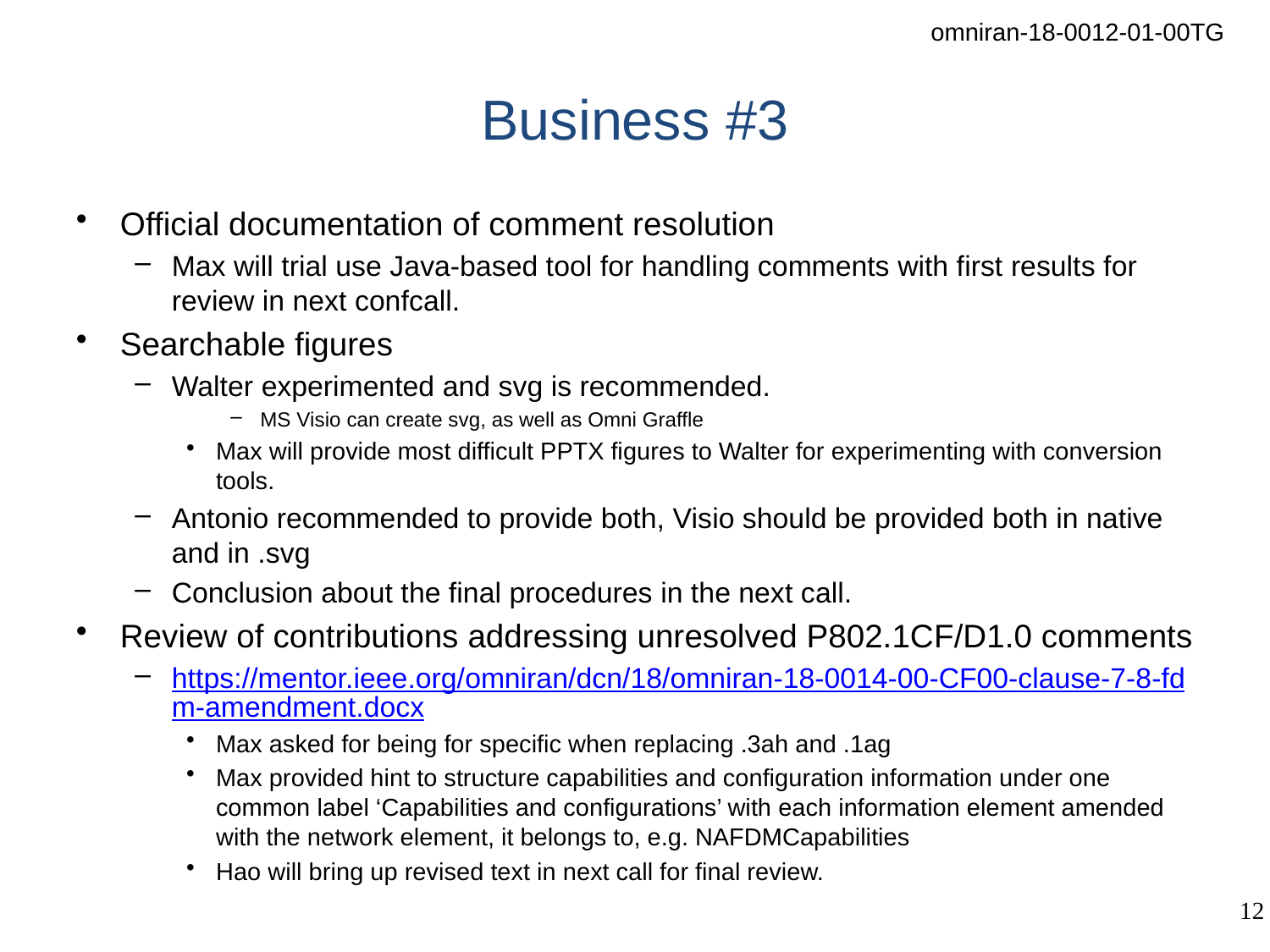

# Business #3
Official documentation of comment resolution
Max will trial use Java-based tool for handling comments with first results for review in next confcall.
Searchable figures
Walter experimented and svg is recommended.
MS Visio can create svg, as well as Omni Graffle
Max will provide most difficult PPTX figures to Walter for experimenting with conversion tools.
Antonio recommended to provide both, Visio should be provided both in native and in .svg
Conclusion about the final procedures in the next call.
Review of contributions addressing unresolved P802.1CF/D1.0 comments
https://mentor.ieee.org/omniran/dcn/18/omniran-18-0014-00-CF00-clause-7-8-fdm-amendment.docx
Max asked for being for specific when replacing .3ah and .1ag
Max provided hint to structure capabilities and configuration information under one common label ‘Capabilities and configurations’ with each information element amended with the network element, it belongs to, e.g. NAFDMCapabilities
Hao will bring up revised text in next call for final review.